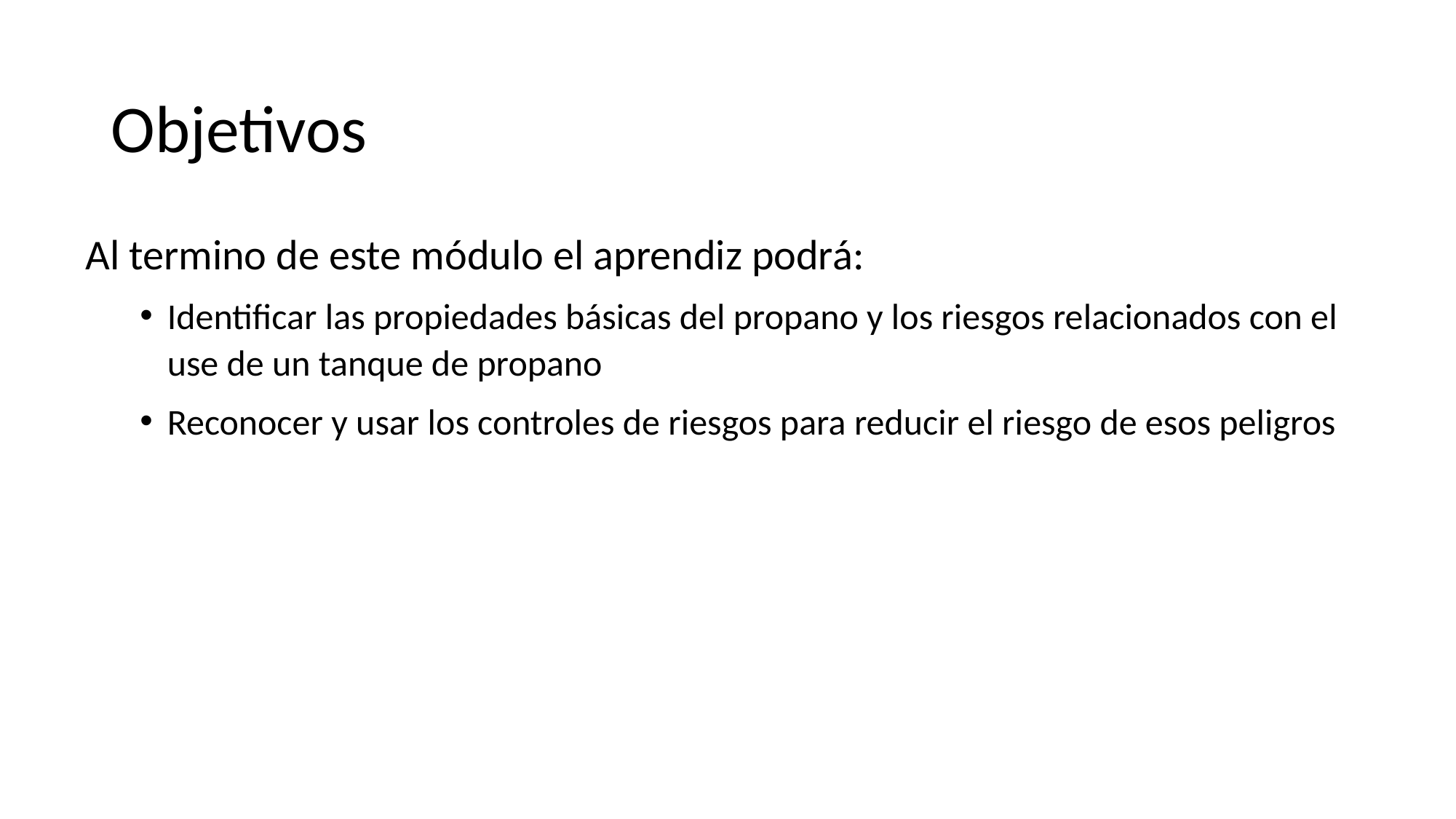

# Objetivos
Al termino de este módulo el aprendiz podrá:
Identificar las propiedades básicas del propano y los riesgos relacionados con el use de un tanque de propano
Reconocer y usar los controles de riesgos para reducir el riesgo de esos peligros